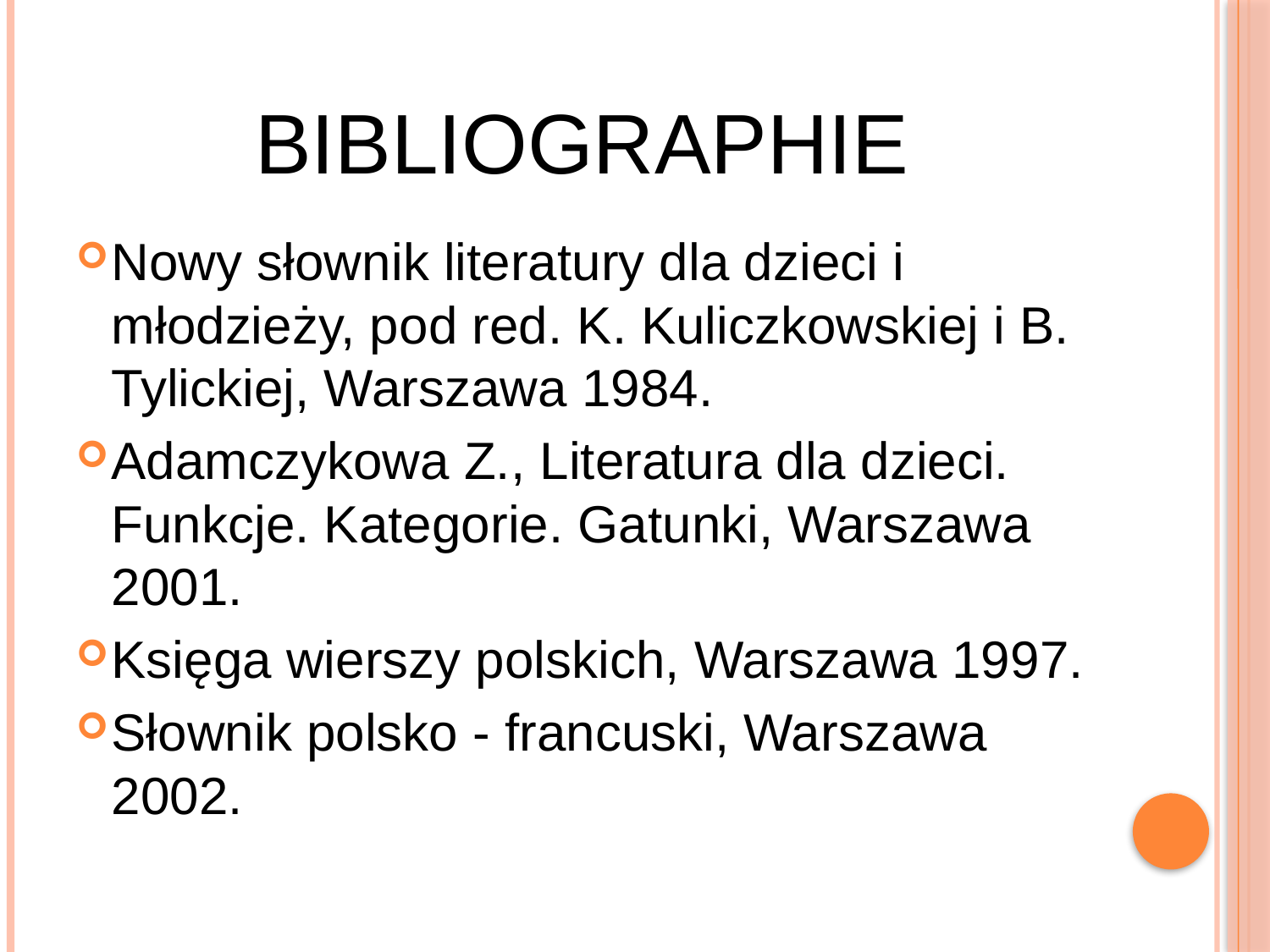

# BIBLIOGRAPHIE
Nowy słownik literatury dla dzieci i młodzieży, pod red. K. Kuliczkowskiej i B. Tylickiej, Warszawa 1984.
Adamczykowa Z., Literatura dla dzieci. Funkcje. Kategorie. Gatunki, Warszawa 2001.
Księga wierszy polskich, Warszawa 1997.
Słownik polsko - francuski, Warszawa 2002.